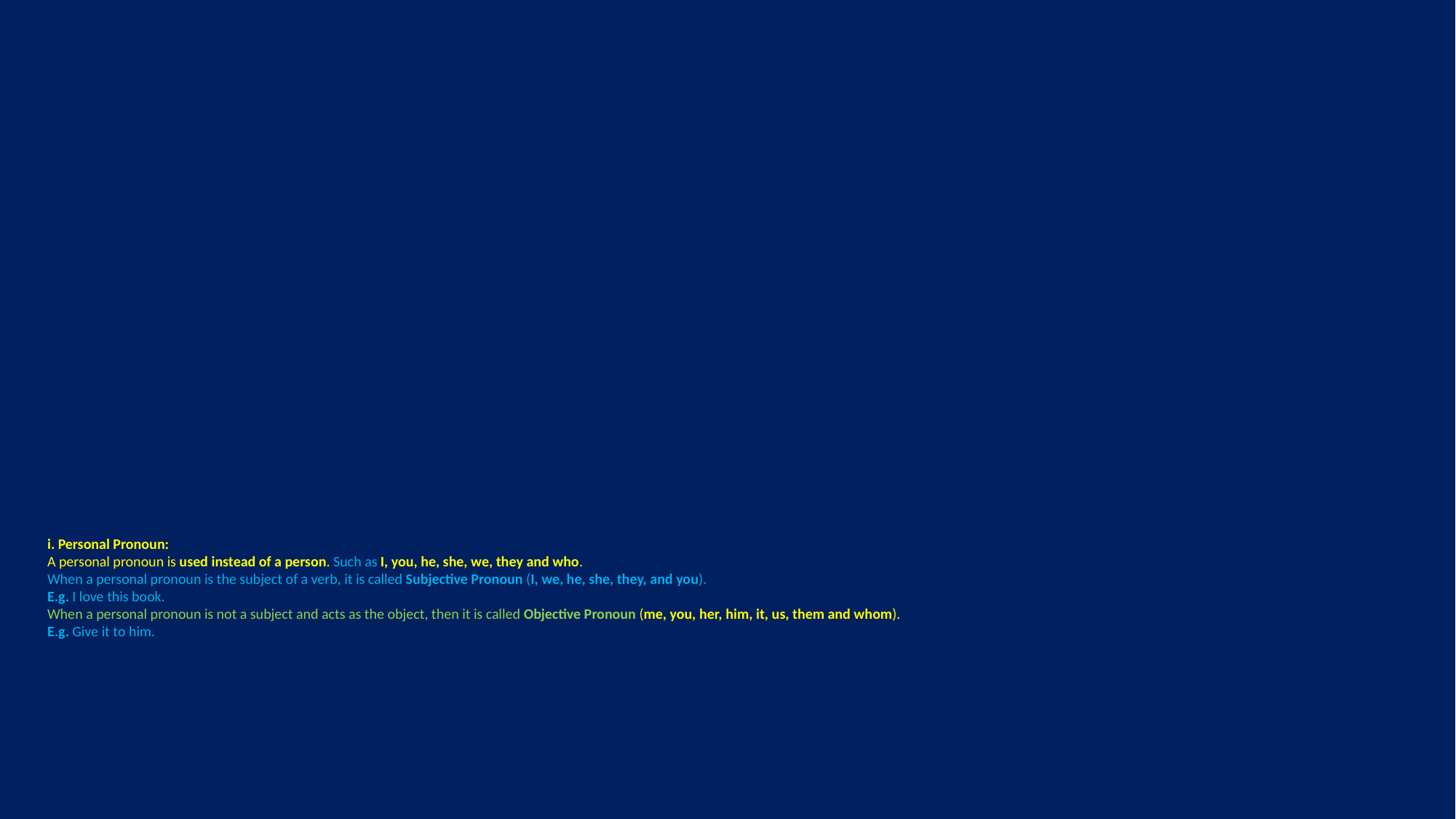

# i. Personal Pronoun: A personal pronoun is used instead of a person. Such as I, you, he, she, we, they and who. When a personal pronoun is the subject of a verb, it is called Subjective Pronoun (I, we, he, she, they, and you). E.g. I love this book. When a personal pronoun is not a subject and acts as the object, then it is called Objective Pronoun (me, you, her, him, it, us, them and whom). E.g. Give it to him.